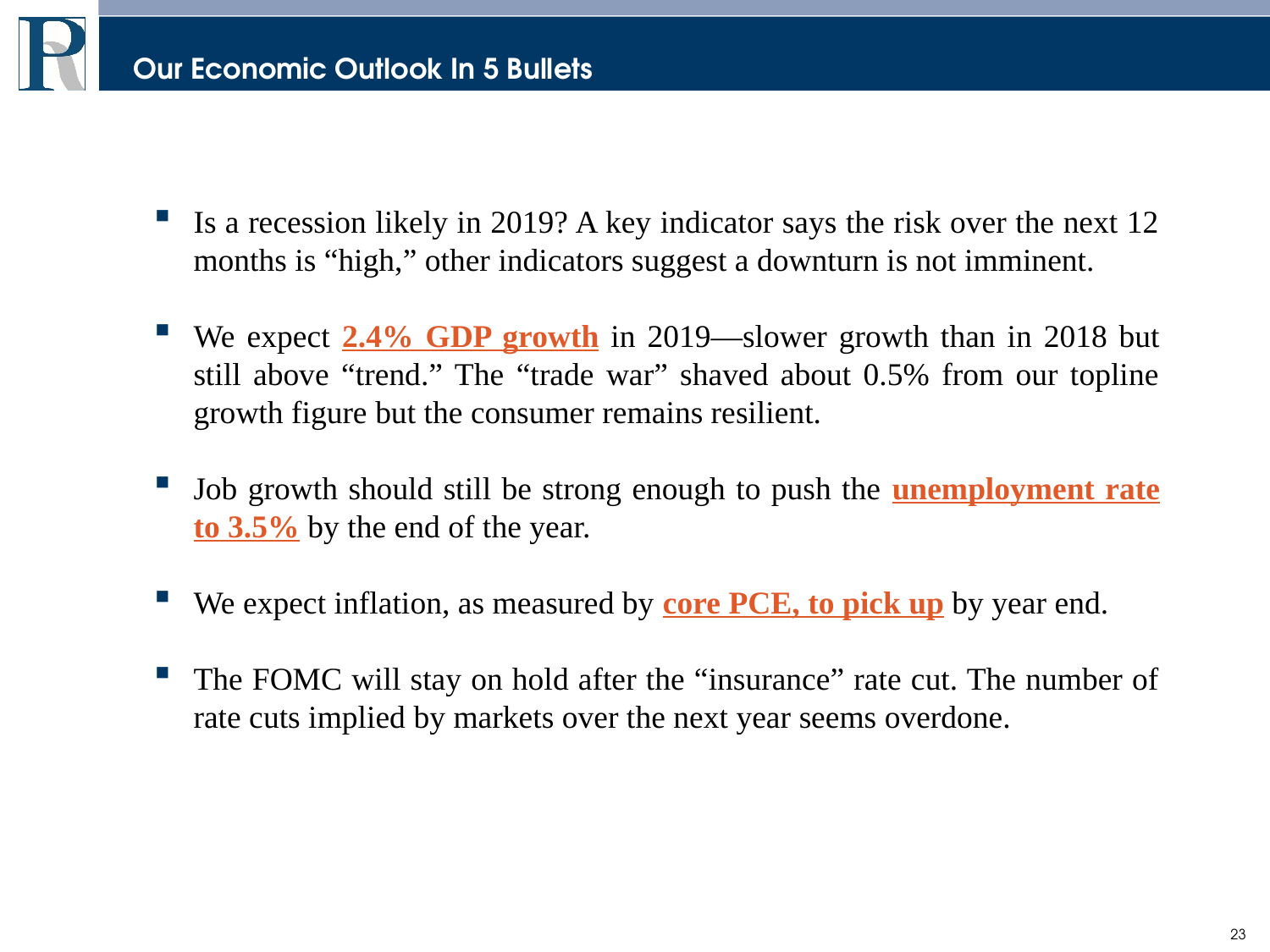

# Our Economic Outlook In 5 Bullets
Is a recession likely in 2019? A key indicator says the risk over the next 12 months is “high,” other indicators suggest a downturn is not imminent.

We expect 2.4% GDP growth in 2019—slower growth than in 2018 but still above “trend.” The “trade war” shaved about 0.5% from our topline growth figure but the consumer remains resilient.

Job growth should still be strong enough to push the unemployment rate to 3.5% by the end of the year.

We expect inflation, as measured by core PCE, to pick up by year end.

The FOMC will stay on hold after the “insurance” rate cut. The number of rate cuts implied by markets over the next year seems overdone.
23